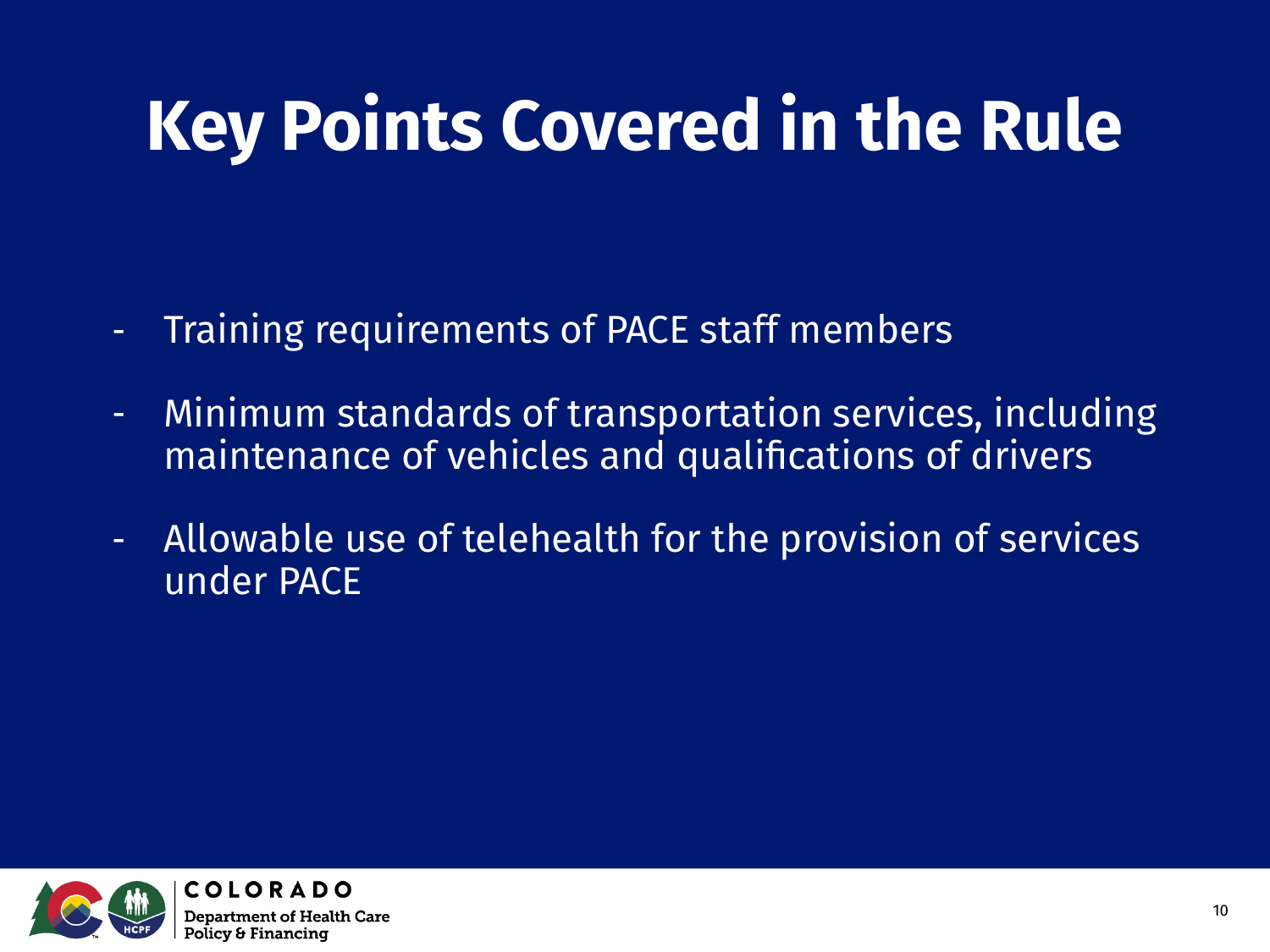

# Key Points Covered in the Rule

Training requirements of PACE staff members

Minimum standards of transportation services, including maintenance of vehicles and qualifications of drivers

Allowable use of telehealth for the provision of services under PACE

10